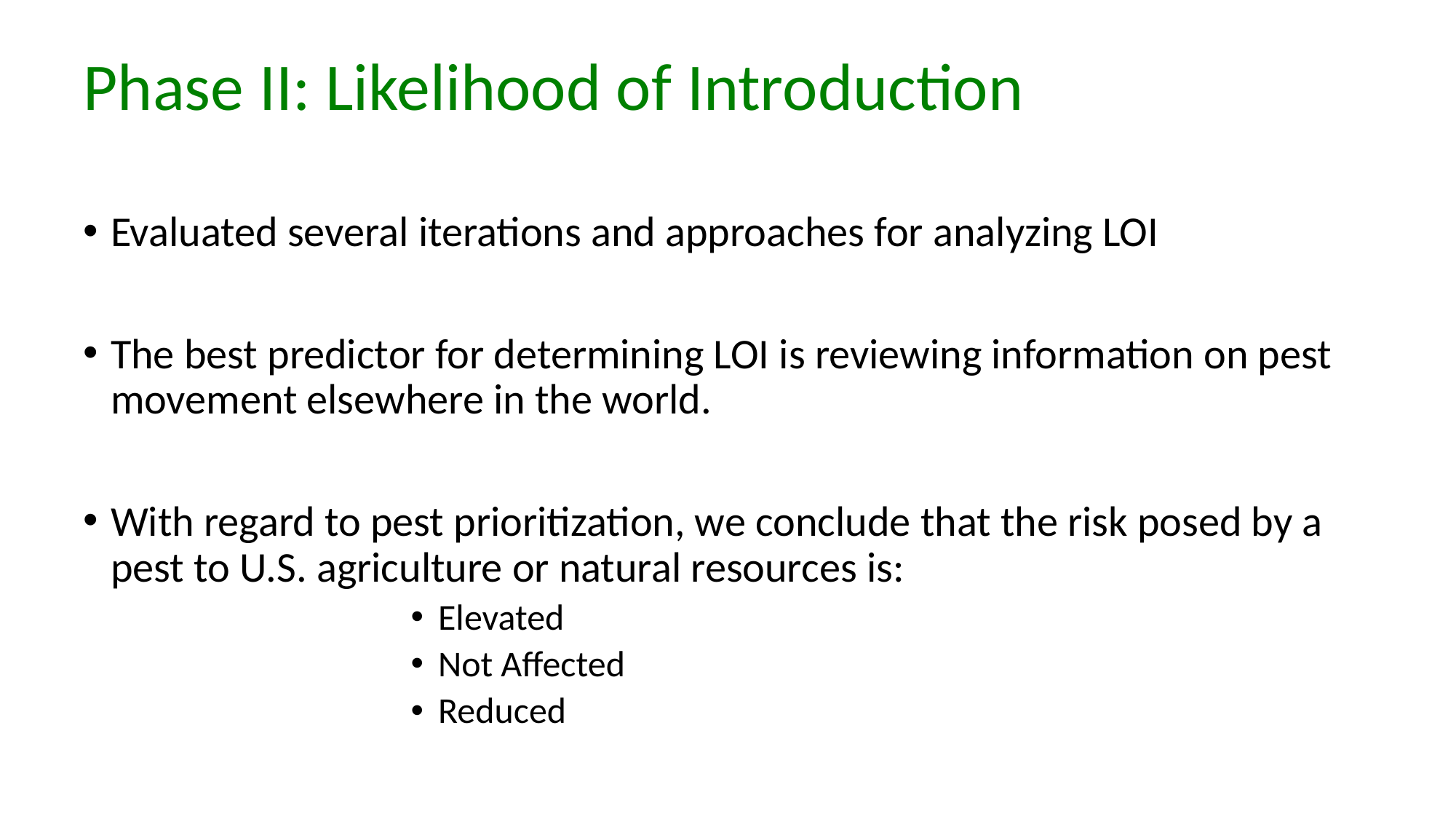

Phase II: Likelihood of Introduction
Evaluated several iterations and approaches for analyzing LOI

The best predictor for determining LOI is reviewing information on pest movement elsewhere in the world.

With regard to pest prioritization, we conclude that the risk posed by a pest to U.S. agriculture or natural resources is:
Elevated
Not Affected
Reduced